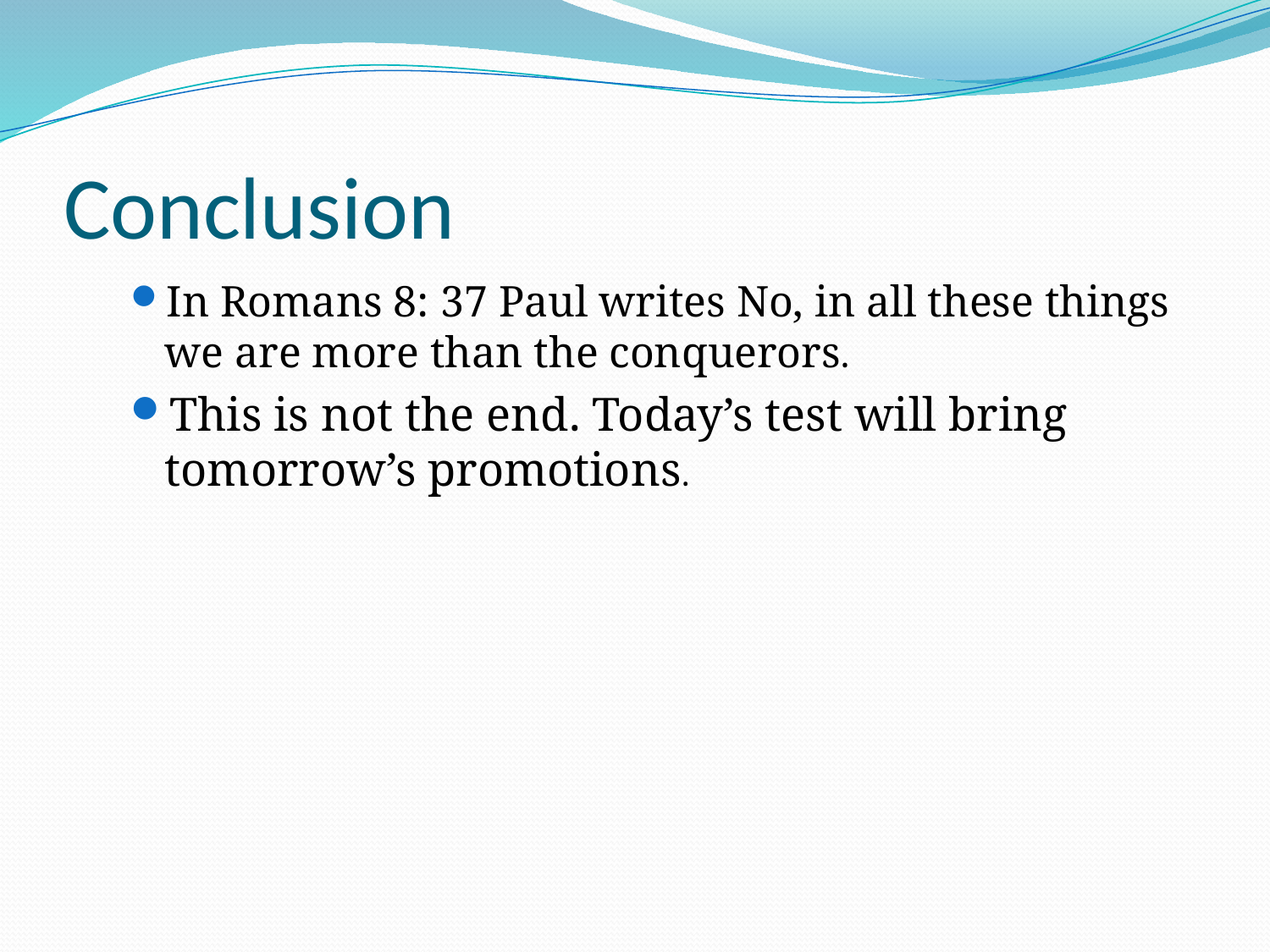

# Conclusion
In Romans 8: 37 Paul writes No, in all these things we are more than the conquerors.
This is not the end. Today’s test will bring tomorrow’s promotions.